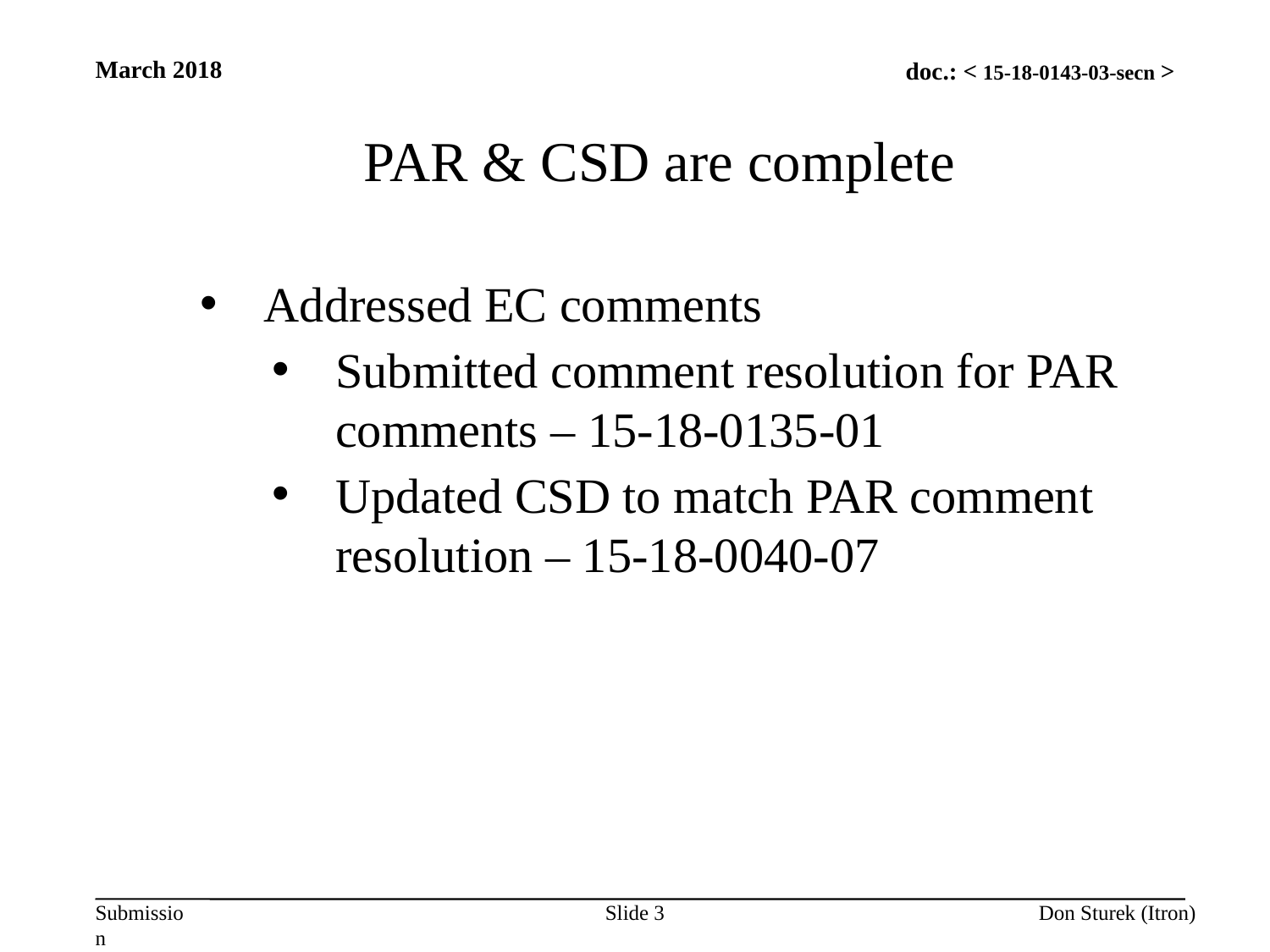

March 2018
PAR & CSD are complete
Addressed EC comments
Submitted comment resolution for PAR comments – 15-18-0135-01
Updated CSD to match PAR comment resolution – 15-18-0040-07
Slide 3
Don Sturek (Itron)